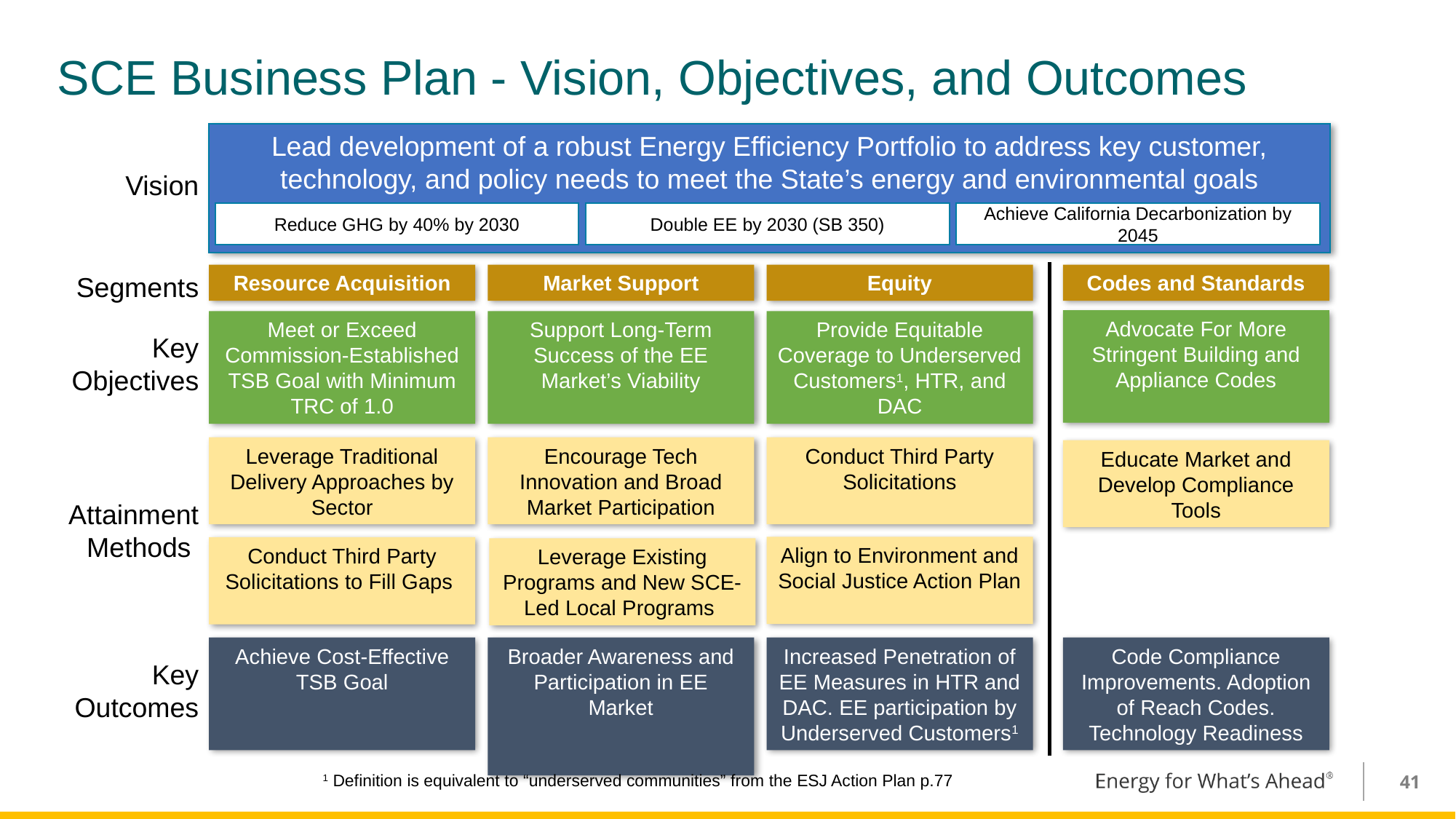

# SCE Business Plan - Vision, Objectives, and Outcomes

Lead development of a robust Energy Efficiency Portfolio to address key customer, technology, and policy needs to meet the State’s energy and environmental goals
Vision
Reduce GHG by 40% by 2030
Double EE by 2030 (SB 350)
Achieve California Decarbonization by 2045
Resource Acquisition
Market Support
Equity
Codes and Standards
Segments
Advocate For More Stringent Building and Appliance Codes

Meet or Exceed Commission-Established TSB Goal with Minimum TRC of 1.0
Support Long-Term Success of the EE Market’s Viability

Provide Equitable Coverage to Underserved Customers1, HTR, and DAC
Key Objectives
Leverage Traditional Delivery Approaches by Sector
Encourage Tech Innovation and Broad Market Participation
Conduct Third Party Solicitations

Educate Market and Develop Compliance Tools
Attainment Methods
Align to Environment and Social Justice Action Plan

Conduct Third Party Solicitations to Fill Gaps

Leverage Existing Programs and New SCE-Led Local Programs
Achieve Cost-Effective TSB Goal

Broader Awareness and Participation in EE Market

Increased Penetration of EE Measures in HTR and DAC. EE participation by Underserved Customers1
Code Compliance Improvements. Adoption of Reach Codes. Technology Readiness
Key Outcomes
41
1 Definition is equivalent to “underserved communities” from the ESJ Action Plan p.77